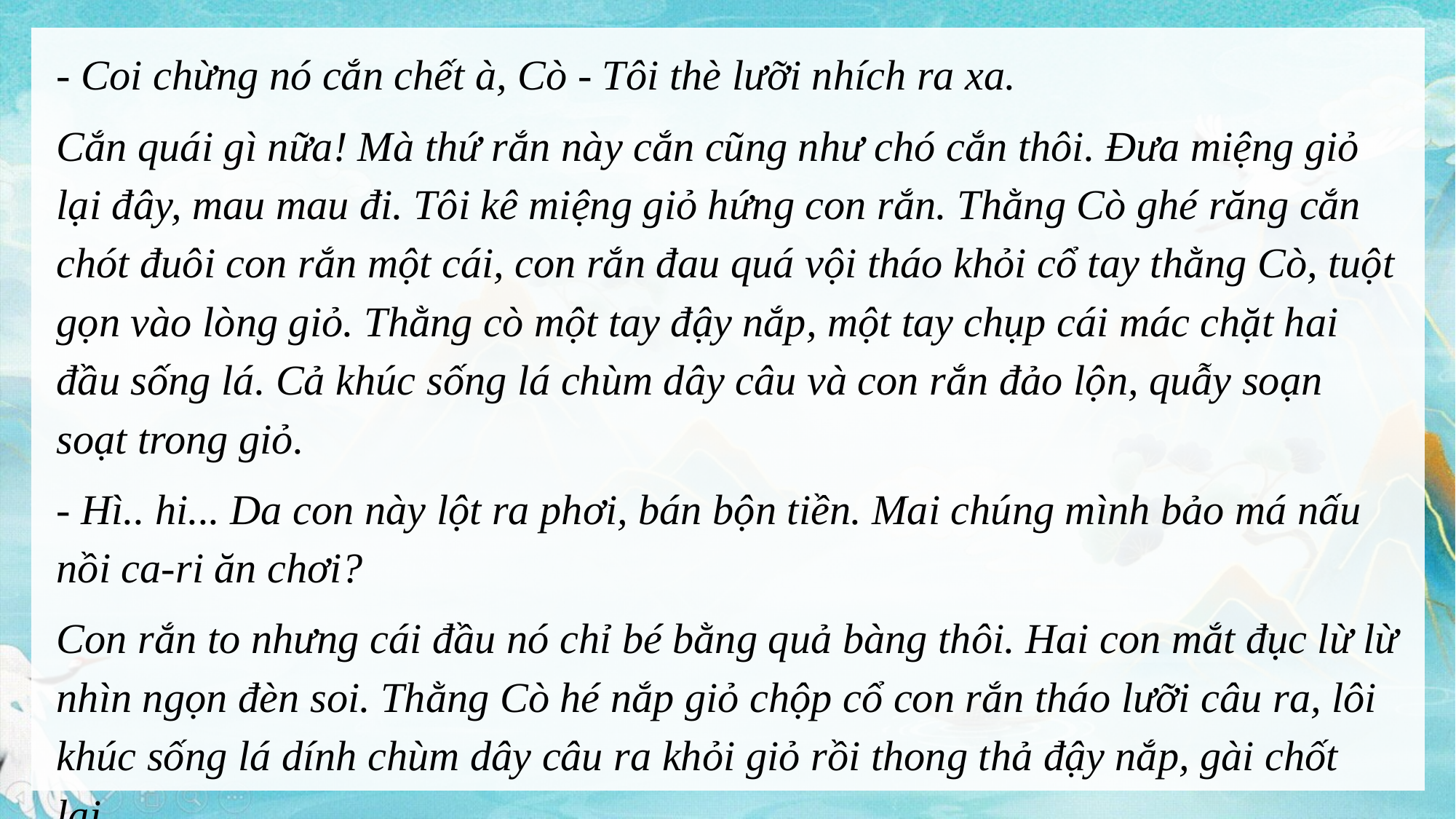

- Coi chừng nó cắn chết à, Cò - Tôi thè lưỡi nhích ra xa.
Cắn quái gì nữa! Mà thứ rắn này cắn cũng như chó cắn thôi. Đưa miệng giỏ lại đây, mau mau đi. Tôi kê miệng giỏ hứng con rắn. Thằng Cò ghé răng cắn chót đuôi con rắn một cái, con rắn đau quá vội tháo khỏi cổ tay thằng Cò, tuột gọn vào lòng giỏ. Thằng cò một tay đậy nắp, một tay chụp cái mác chặt hai đầu sống lá. Cả khúc sống lá chùm dây câu và con rắn đảo lộn, quẫy soạn soạt trong giỏ.
- Hì.. hi... Da con này lột ra phơi, bán bộn tiền. Mai chúng mình bảo má nấu nồi ca-ri ăn chơi?
Con rắn to nhưng cái đầu nó chỉ bé bằng quả bàng thôi. Hai con mắt đục lừ lừ nhìn ngọn đèn soi. Thằng Cò hé nắp giỏ chộp cổ con rắn tháo lưỡi câu ra, lôi khúc sống lá dính chùm dây câu ra khỏi giỏ rồi thong thả đậy nắp, gài chốt lại.